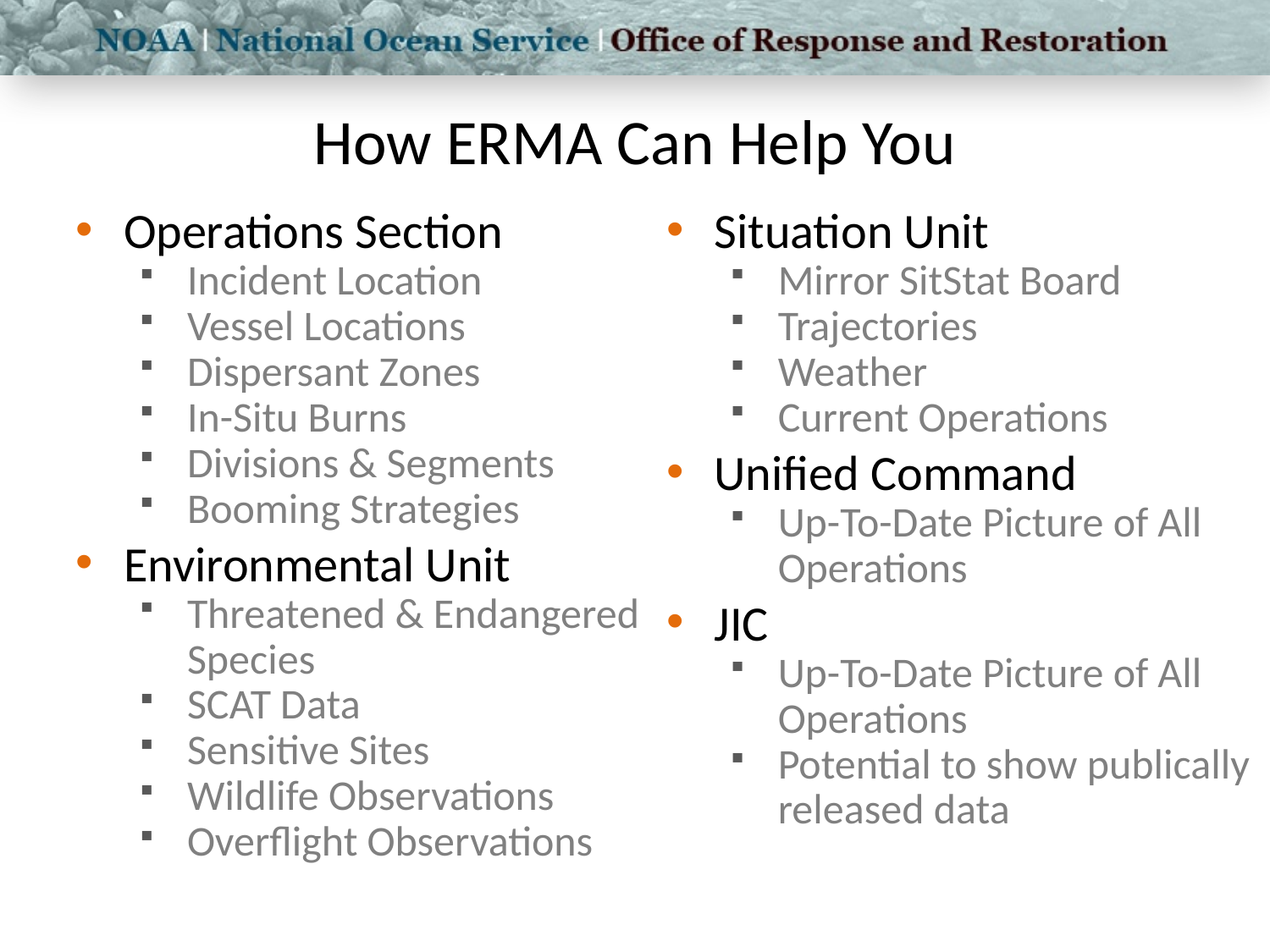

# How ERMA Can Help You
Operations Section
Incident Location
Vessel Locations
Dispersant Zones
In-Situ Burns
Divisions & Segments
Booming Strategies
Environmental Unit
Threatened & Endangered Species
SCAT Data
Sensitive Sites
Wildlife Observations
Overflight Observations
Situation Unit
Mirror SitStat Board
Trajectories
Weather
Current Operations
Unified Command
Up-To-Date Picture of All Operations
JIC
Up-To-Date Picture of All Operations
Potential to show publically released data